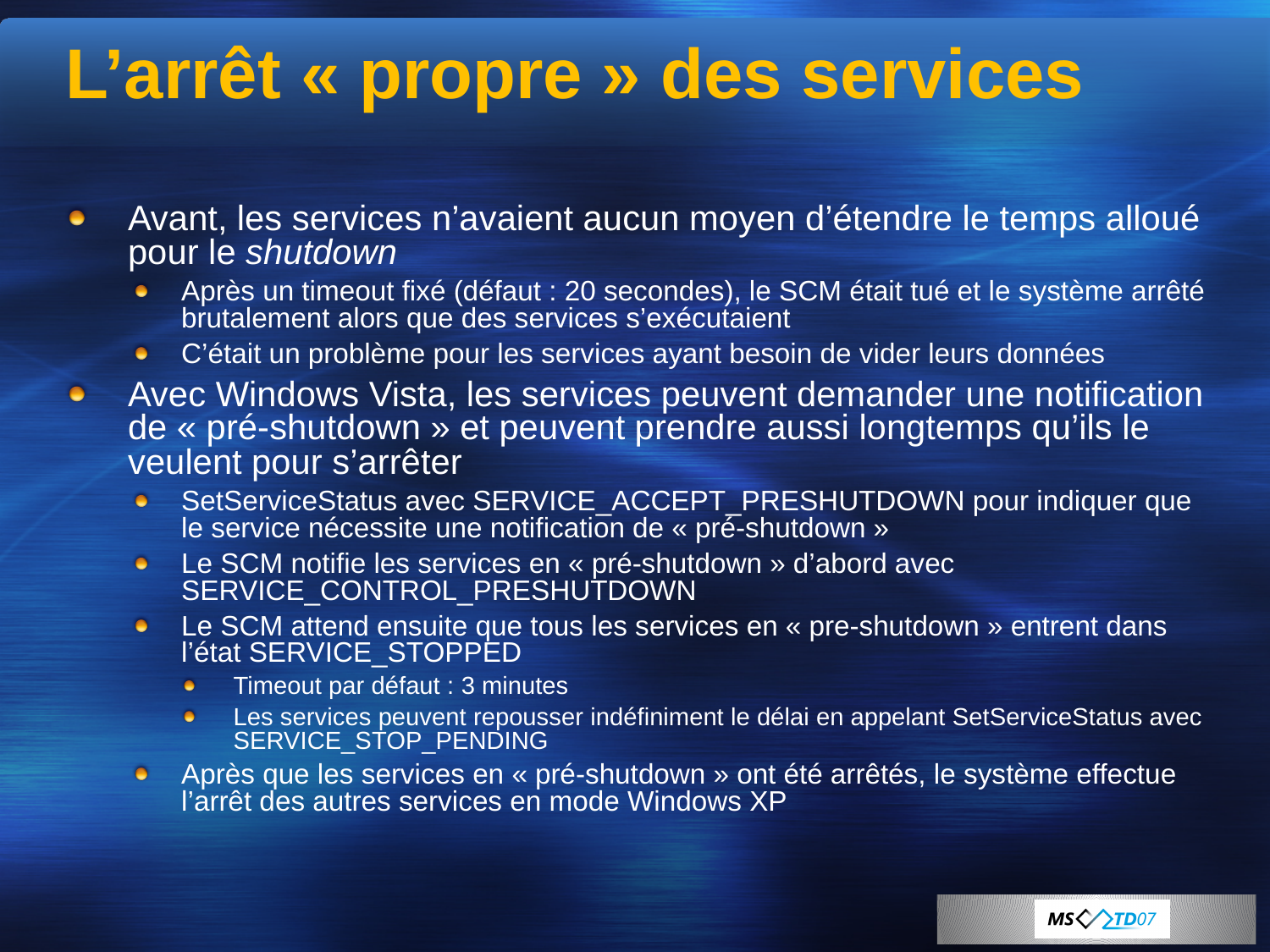

# L’arrêt « propre » des services
Avant, les services n’avaient aucun moyen d’étendre le temps alloué pour le shutdown
Après un timeout fixé (défaut : 20 secondes), le SCM était tué et le système arrêté brutalement alors que des services s’exécutaient
C’était un problème pour les services ayant besoin de vider leurs données
Avec Windows Vista, les services peuvent demander une notification de « pré-shutdown » et peuvent prendre aussi longtemps qu’ils le veulent pour s’arrêter
SetServiceStatus avec SERVICE_ACCEPT_PRESHUTDOWN pour indiquer que le service nécessite une notification de « pré-shutdown »
Le SCM notifie les services en « pré-shutdown » d’abord avec SERVICE_CONTROL_PRESHUTDOWN
Le SCM attend ensuite que tous les services en « pre-shutdown » entrent dans l’état SERVICE_STOPPED
Timeout par défaut : 3 minutes
Les services peuvent repousser indéfiniment le délai en appelant SetServiceStatus avec SERVICE_STOP_PENDING
Après que les services en « pré-shutdown » ont été arrêtés, le système effectue l’arrêt des autres services en mode Windows XP